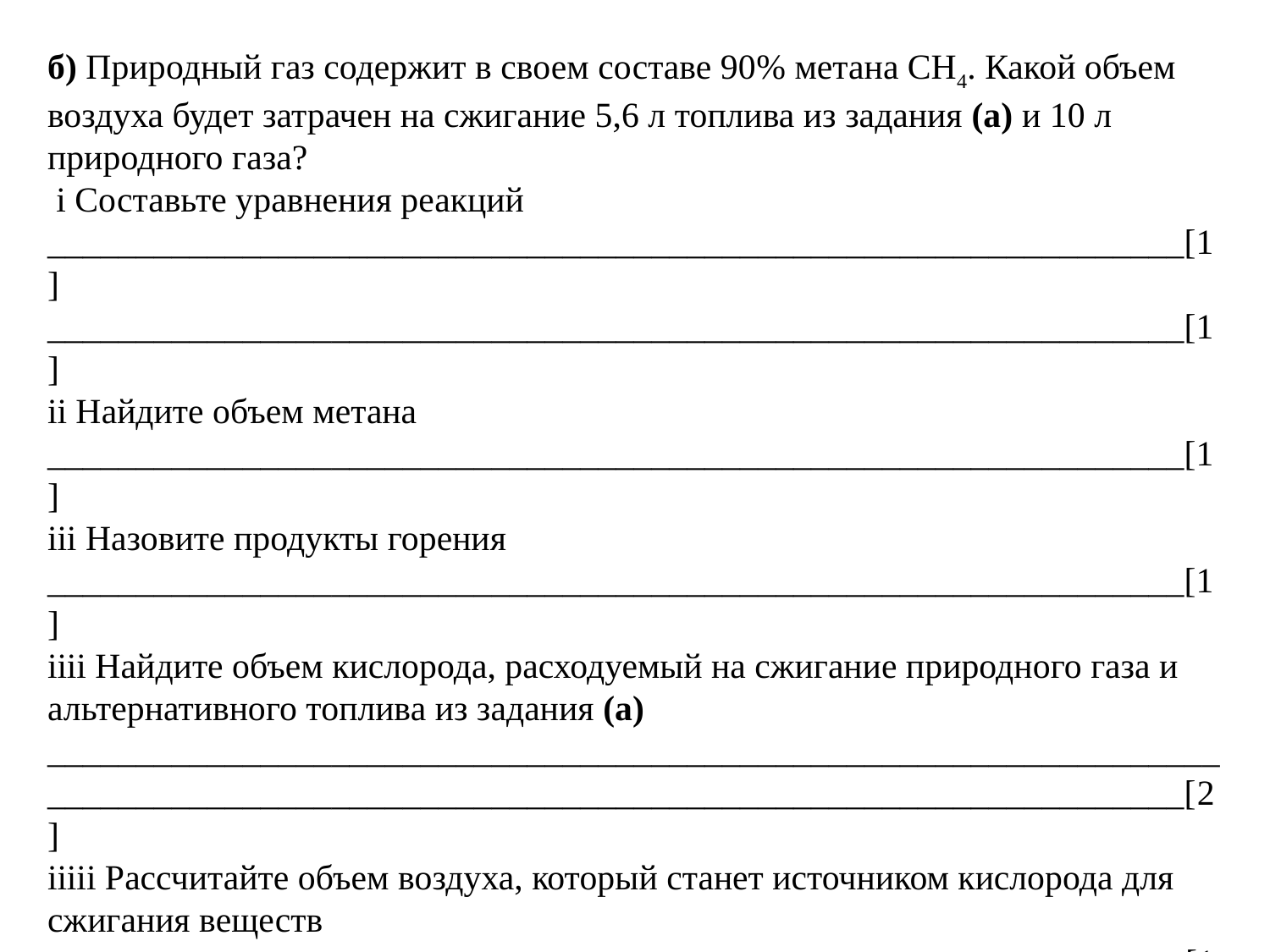

б) Природный газ содержит в своем составе 90% метана СН4. Какой объем воздуха будет затрачен на сжигание 5,6 л топлива из задания (а) и 10 л природного газа?
 і Составьте уравнения реакций
________________________________________________________________[1]
________________________________________________________________[1]
іі Найдите объем метана
________________________________________________________________[1]
ііі Назовите продукты горения
________________________________________________________________[1]
іііі Найдите объем кислорода, расходуемый на сжигание природного газа и альтернативного топлива из задания (а)
__________________________________________________________________
________________________________________________________________[2]
ііііі Рассчитайте объем воздуха, который станет источником кислорода для сжигания веществ
________________________________________________________________[1]